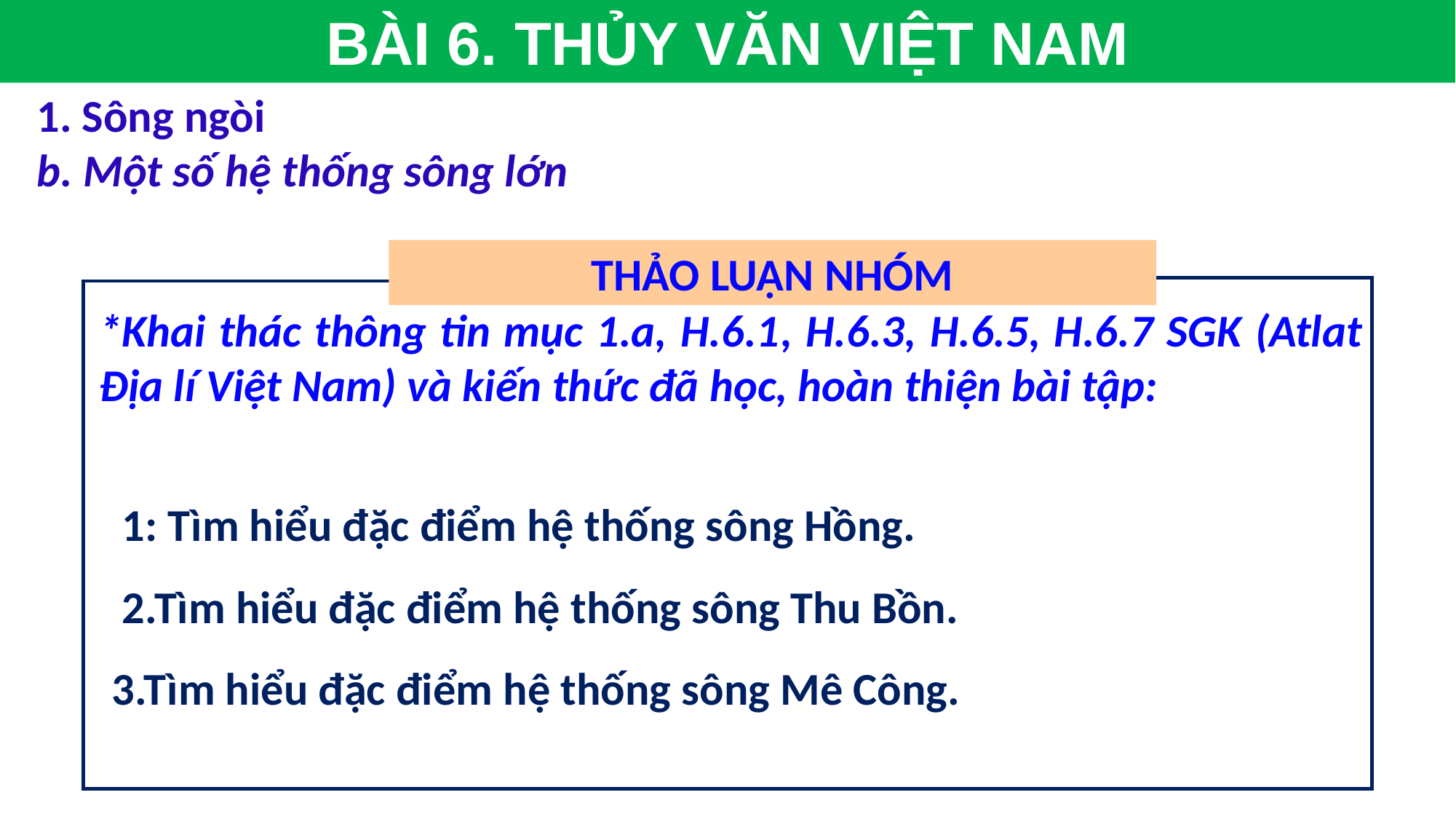

BÀI 6. THỦY VĂN VIỆT NAM
1. Sông ngòi
b. Một số hệ thống sông lớn

THẢO LUẬN NHÓM
 1: Tìm hiểu đặc điểm hệ thống sông Hồng.
 2.Tìm hiểu đặc điểm hệ thống sông Thu Bồn.
3.Tìm hiểu đặc điểm hệ thống sông Mê Công.
*Khai thác thông tin mục 1.a, H.6.1, H.6.3, H.6.5, H.6.7 SGK (Atlat Địa lí Việt Nam) và kiến thức đã học, hoàn thiện bài tập: